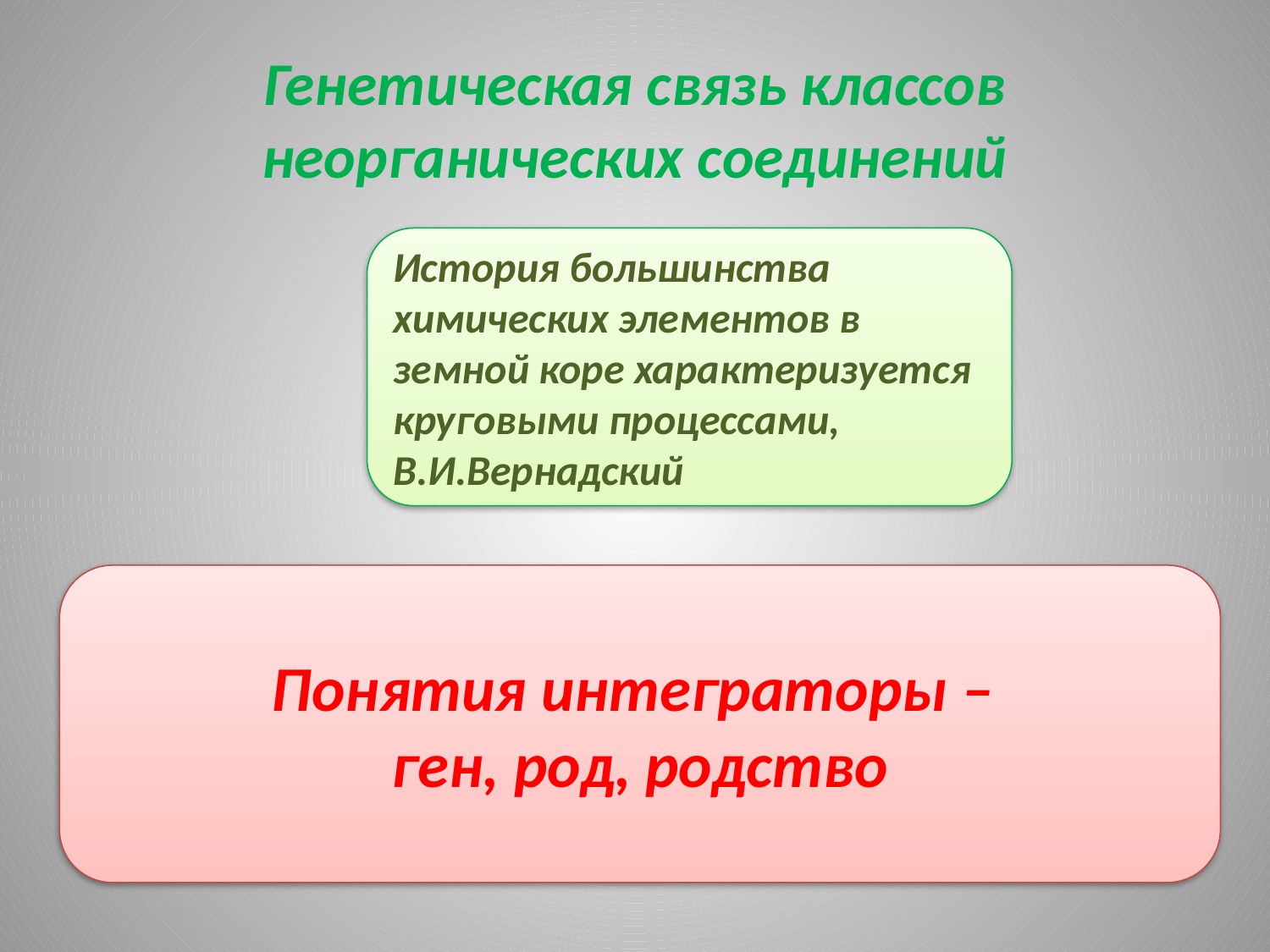

# Генетическая связь классов неорганических соединений
История большинства химических элементов в земной коре характеризуется круговыми процессами,     В.И.Вернадский
Понятия интеграторы –
ген, род, родство